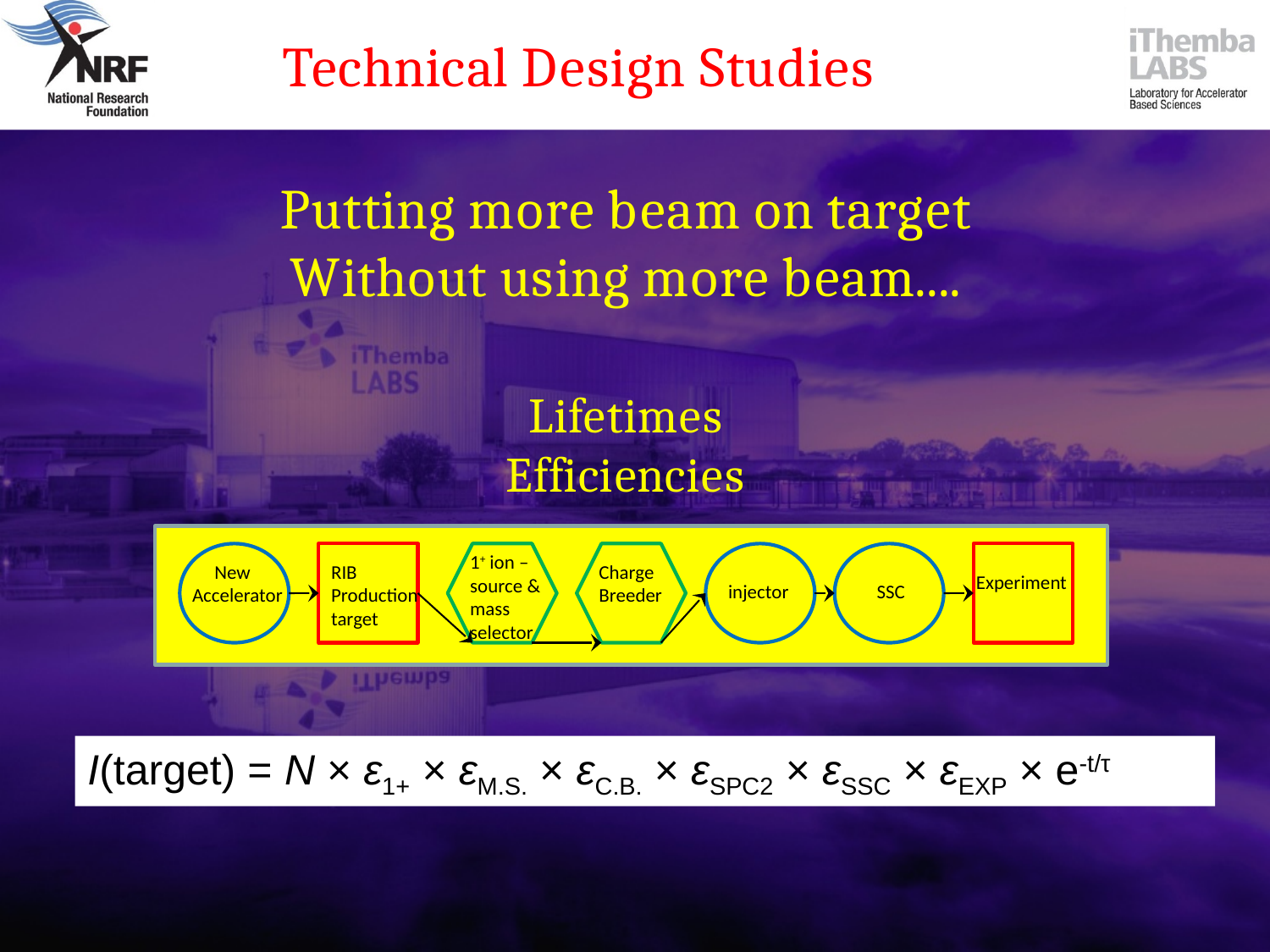

Technical Design Studies
Putting more beam on target
Without using more beam....

Lifetimes
Efficiencies

1+ ion – source &
mass selector

RIB
Production
target
     New
Accelerator
Charge
Breeder
Experiment

injector
SSC
I(target) = N × ε1+ × εM.S. × εC.B. × εSPC2 × εSSC × εEXP × e-t/τ